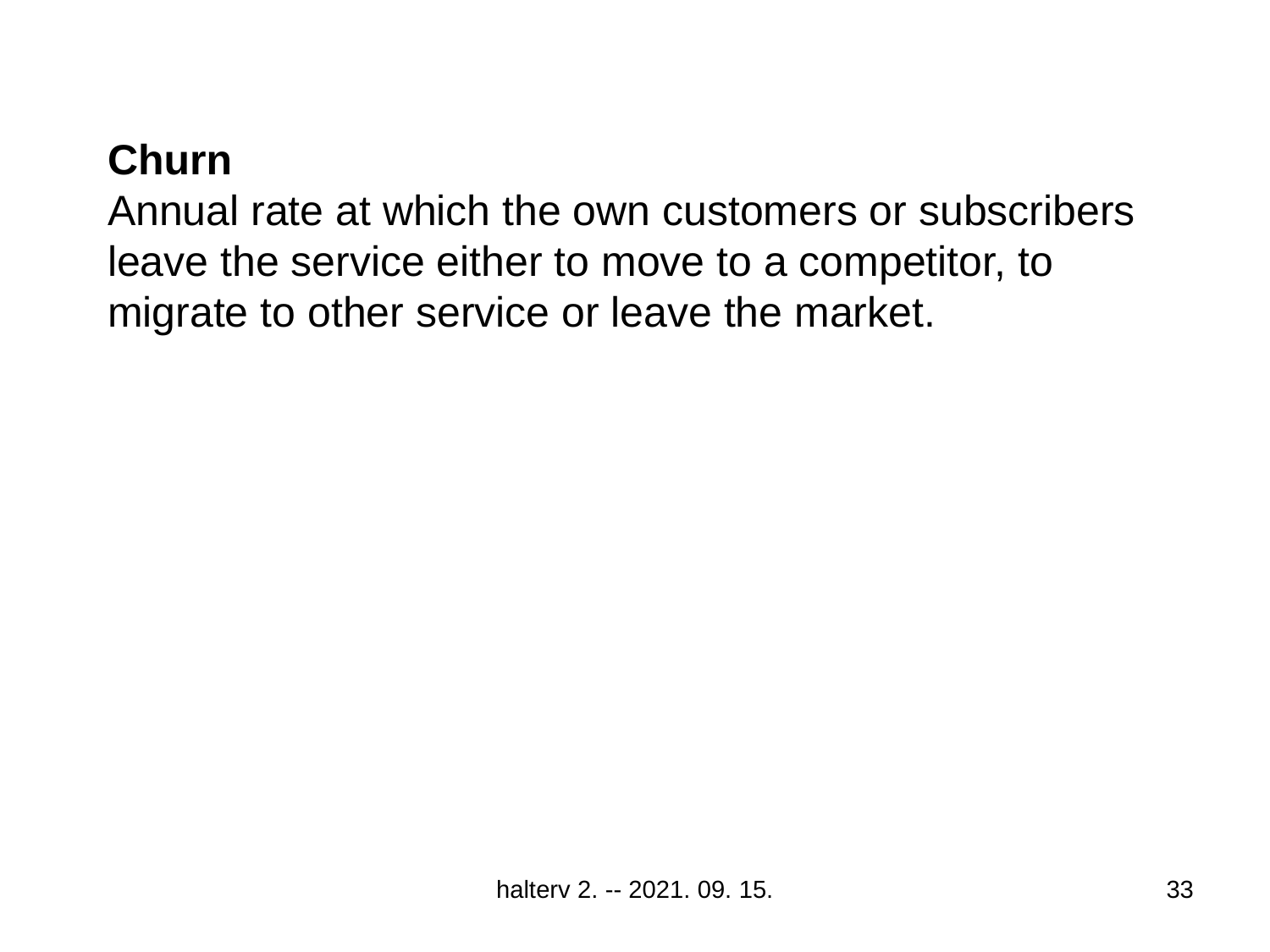

Churn
Annual rate at which the own customers or subscribers leave the service either to move to a competitor, to migrate to other service or leave the market.
halterv 2. -- 2021. 09. 15.
33